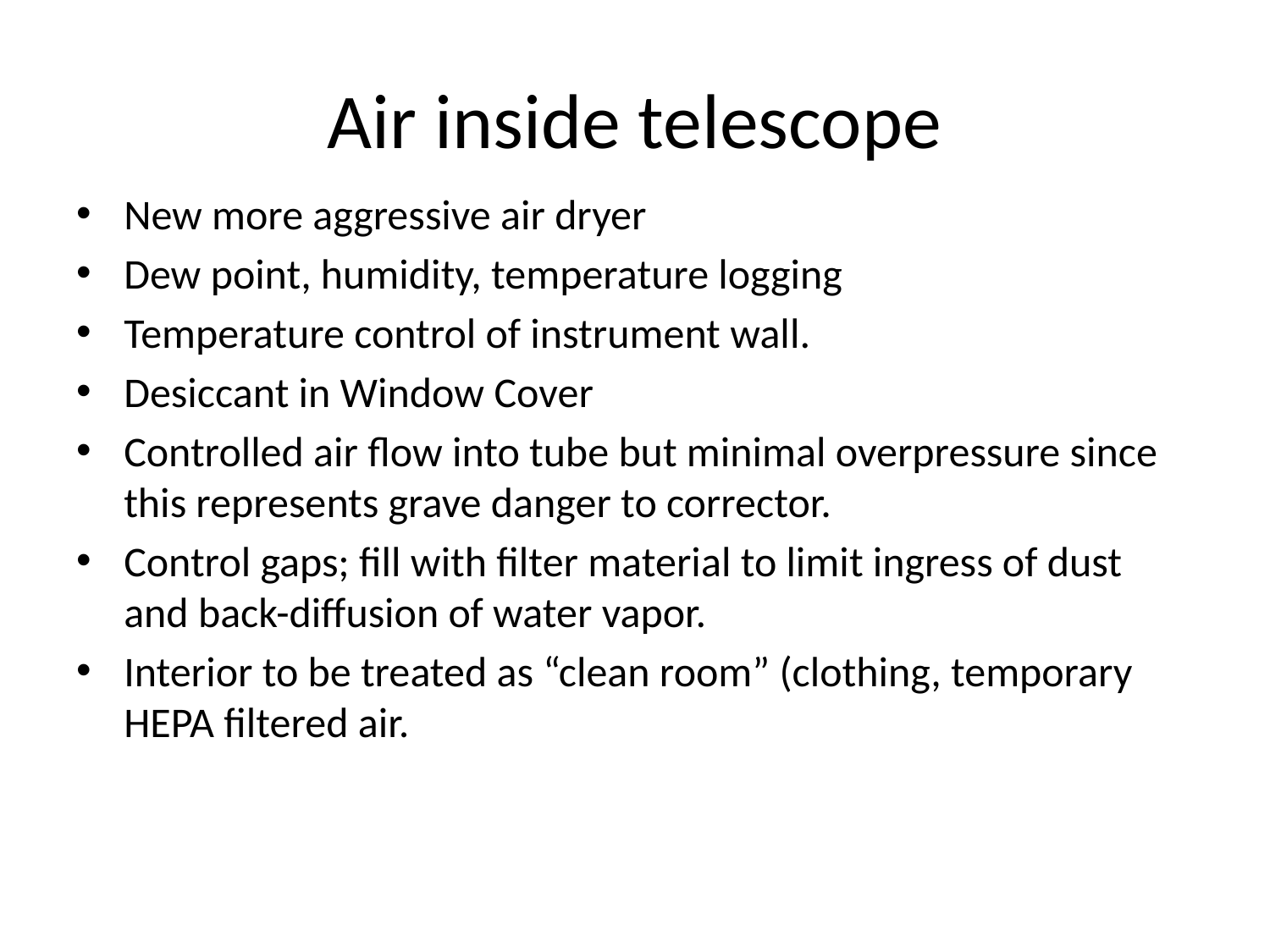

# Air inside telescope
New more aggressive air dryer
Dew point, humidity, temperature logging
Temperature control of instrument wall.
Desiccant in Window Cover
Controlled air flow into tube but minimal overpressure since this represents grave danger to corrector.
Control gaps; fill with filter material to limit ingress of dust and back-diffusion of water vapor.
Interior to be treated as “clean room” (clothing, temporary HEPA filtered air.